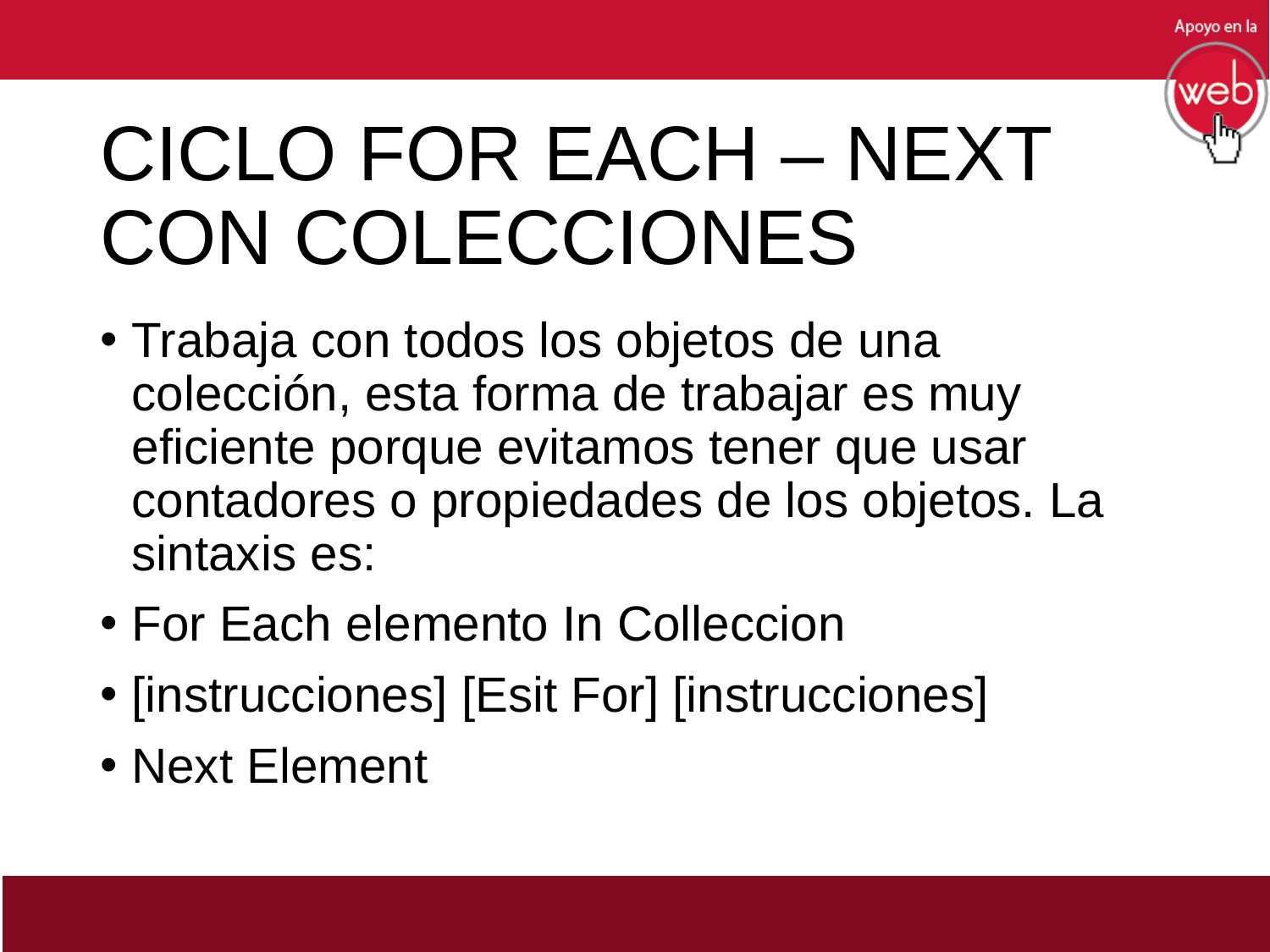

# CICLO FOR EACH – NEXT CON COLECCIONES
Trabaja con todos los objetos de una colección, esta forma de trabajar es muy eficiente porque evitamos tener que usar contadores o propiedades de los objetos. La sintaxis es:
For Each elemento In Colleccion
[instrucciones] [Esit For] [instrucciones]
Next Element